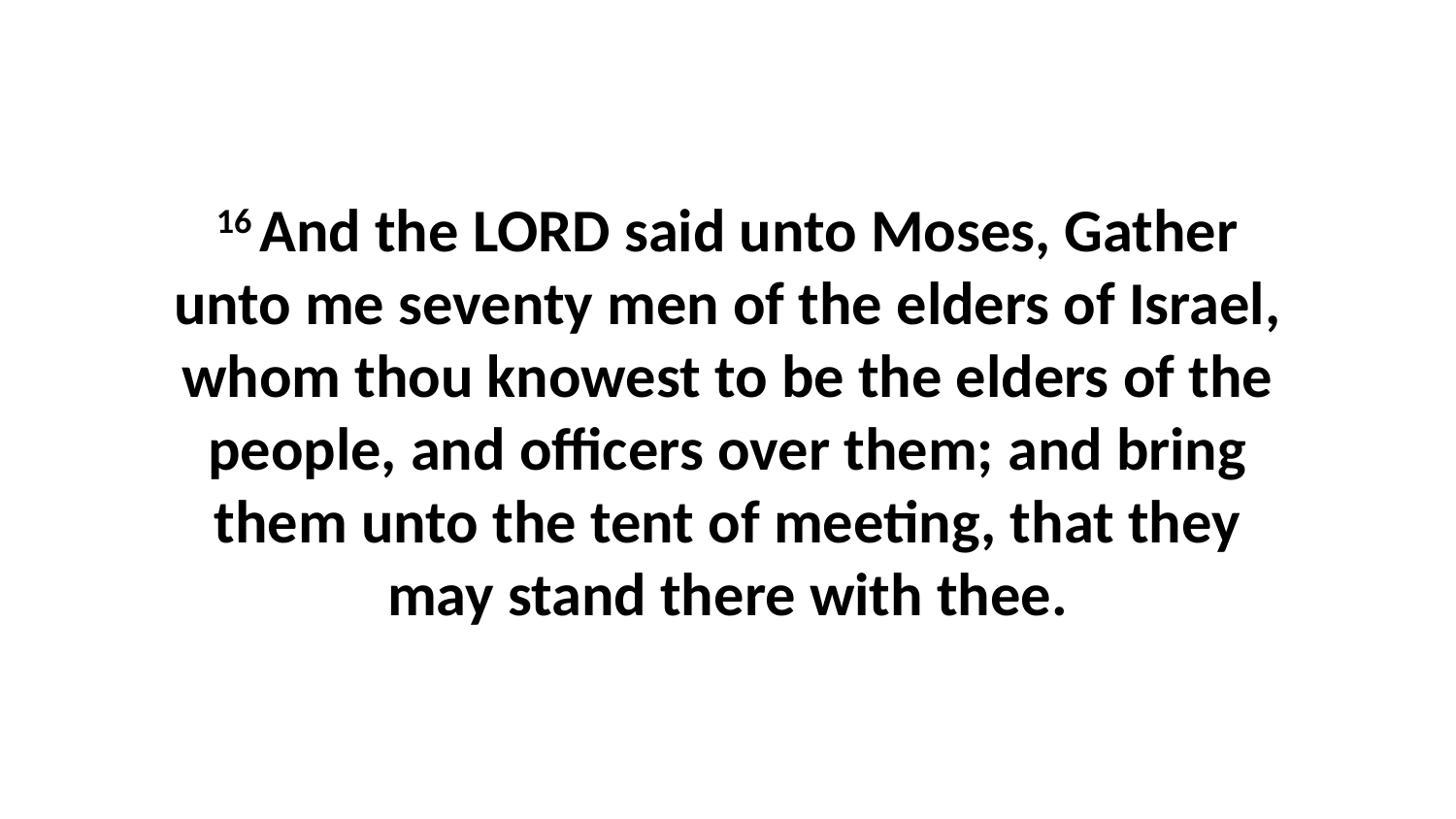

16 And the LORD said unto Moses, Gather unto me seventy men of the elders of Israel, whom thou knowest to be the elders of the people, and officers over them; and bring them unto the tent of meeting, that they may stand there with thee.